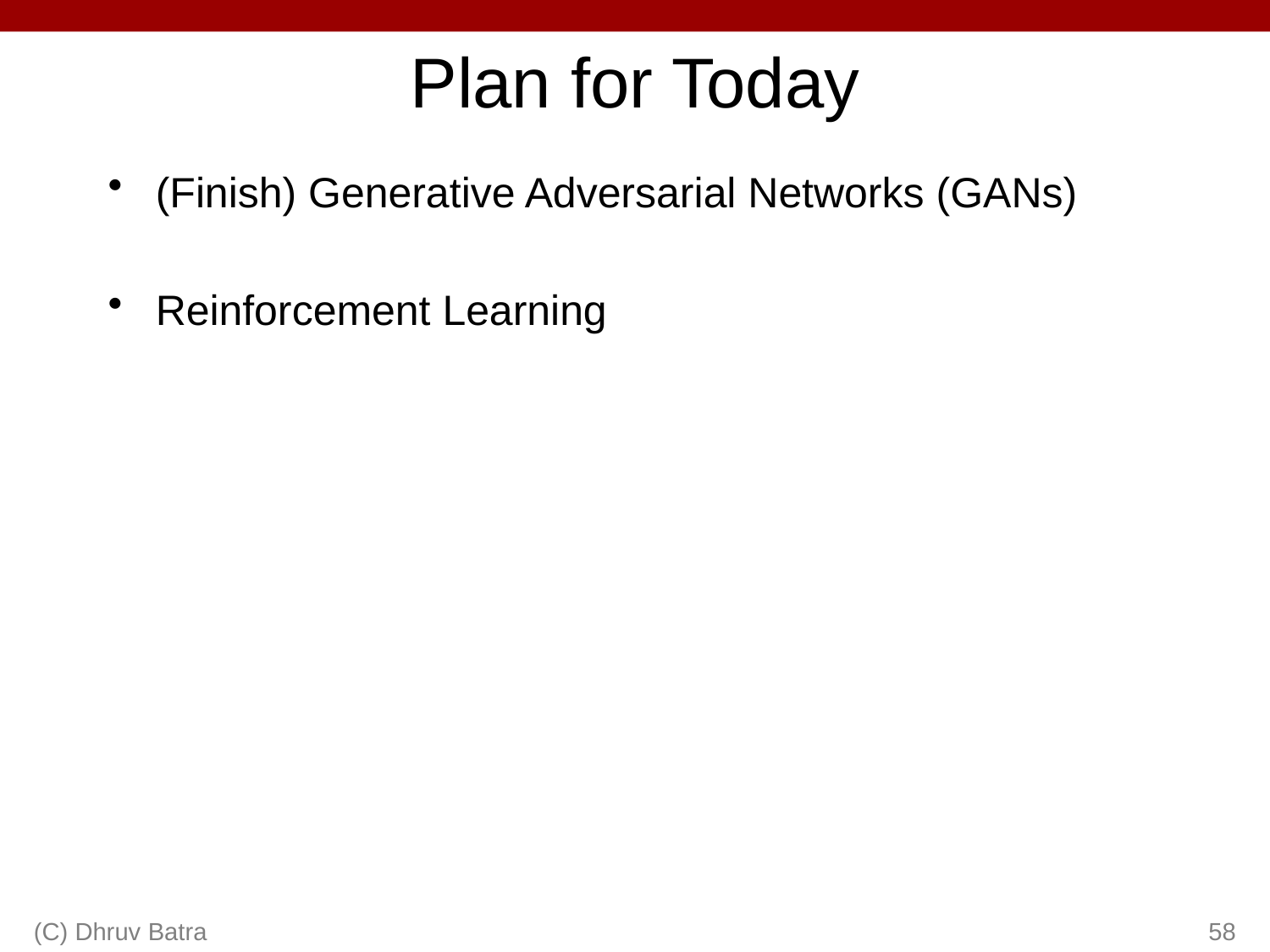

# Plan for Today
(Finish) Generative Adversarial Networks (GANs)

Reinforcement Learning
(C) Dhruv Batra
58